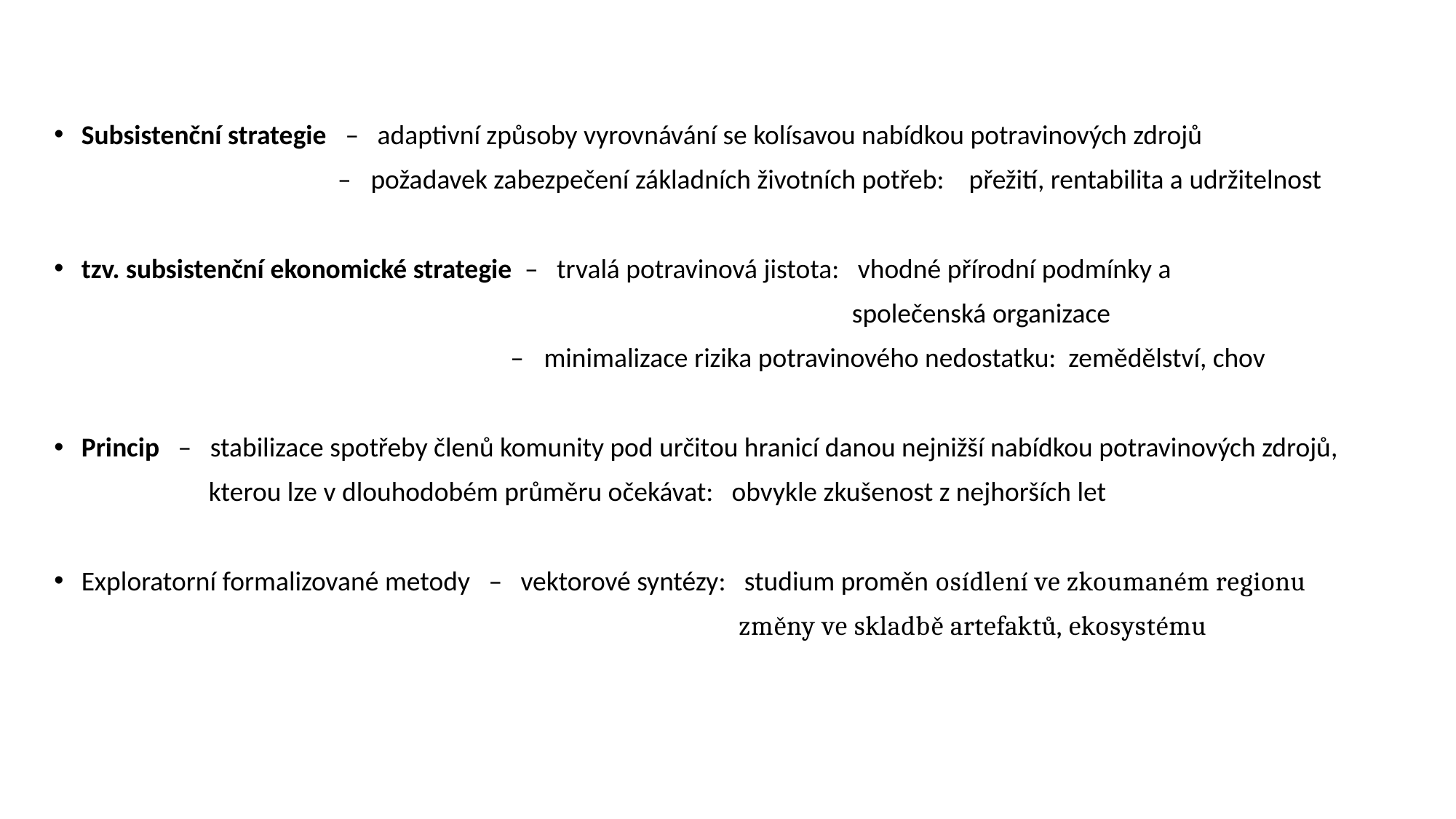

Subsistenční strategie   –   adaptivní způsoby vyrovnávání se kolísavou nabídkou potravinových zdrojů
                                              –   požadavek zabezpečení základních životních potřeb:    přežití, rentabilita a udržitelnost

tzv. subsistenční ekonomické strategie  –   trvalá potravinová jistota:   vhodné přírodní podmínky a
                                                                                                                                 společenská organizace
                                                                          –   minimalizace rizika potravinového nedostatku:  zemědělství, chov

Princip   –   stabilizace spotřeby členů komunity pod určitou hranicí danou nejnižší nabídkou potravinových zdrojů,
                         kterou lze v dlouhodobém průměru očekávat:   obvykle zkušenost z nejhorších let

Exploratorní formalizované metody   –   vektorové syntézy:   studium proměn osídlení ve zkoumaném regionu
                                                                                                                  změny ve skladbě artefaktů, ekosystému